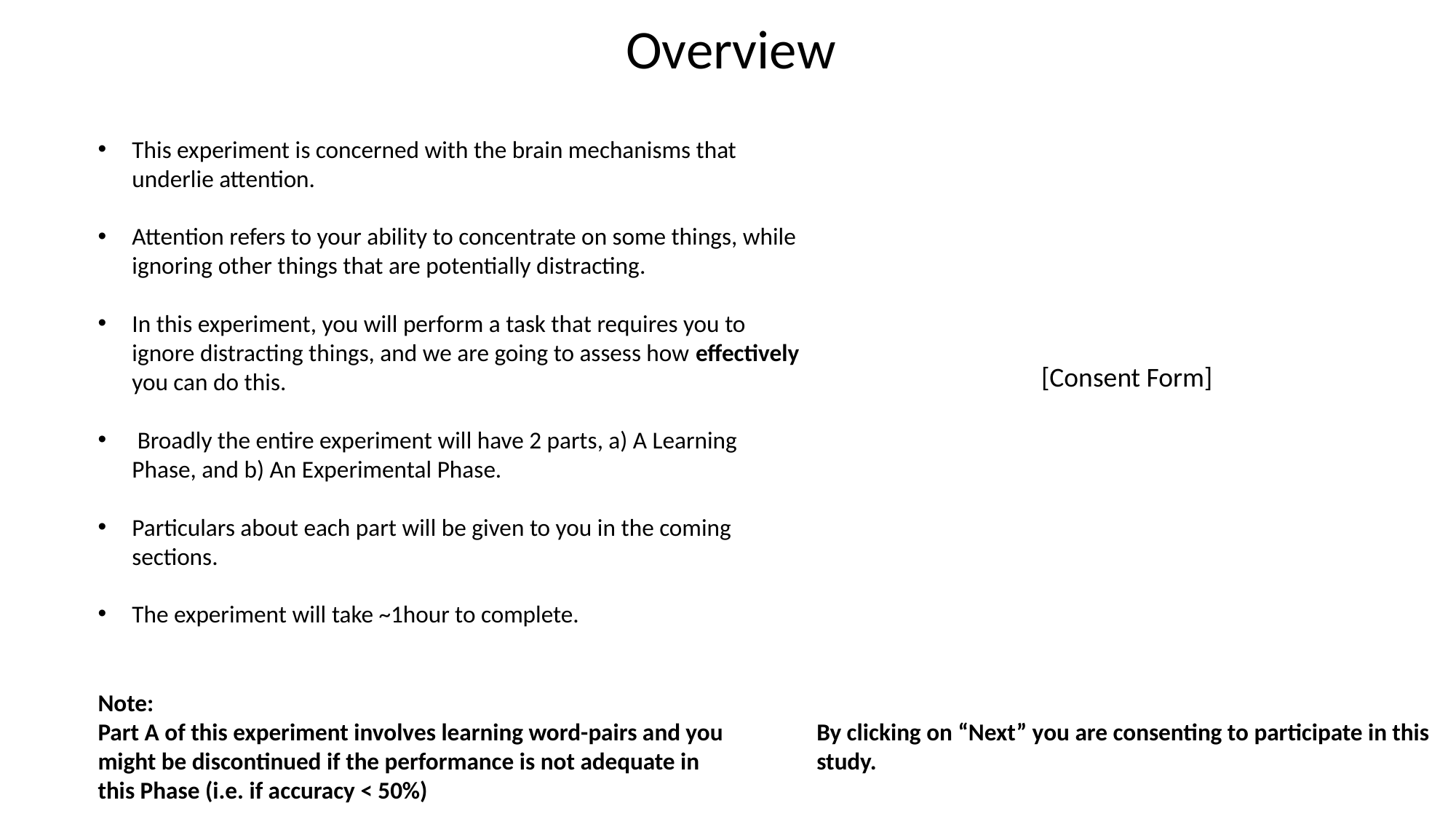

Overview
This experiment is concerned with the brain mechanisms that underlie attention.

Attention refers to your ability to concentrate on some things, while ignoring other things that are potentially distracting.

In this experiment, you will perform a task that requires you to ignore distracting things, and we are going to assess how effectively you can do this.

 Broadly the entire experiment will have 2 parts, a) A Learning Phase, and b) An Experimental Phase.

Particulars about each part will be given to you in the coming sections.

The experiment will take ~1hour to complete.
[Consent Form]
Note:
Part A of this experiment involves learning word-pairs and you might be discontinued if the performance is not adequate in this Phase (i.e. if accuracy < 50%)
By clicking on “Next” you are consenting to participate in this study.